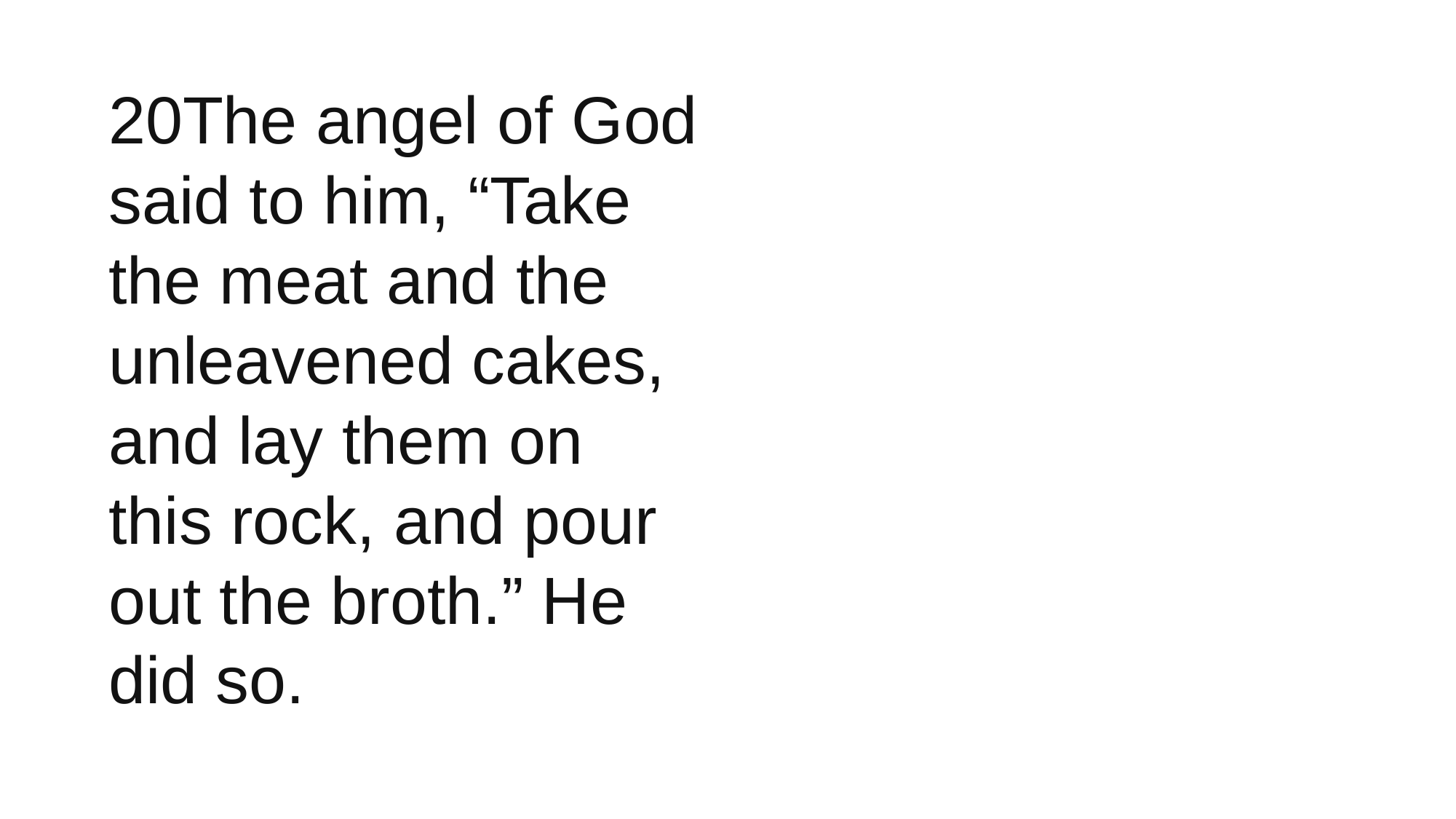

20The angel of God said to him, “Take the meat and the unleavened cakes, and lay them on this rock, and pour out the broth.” He did so.